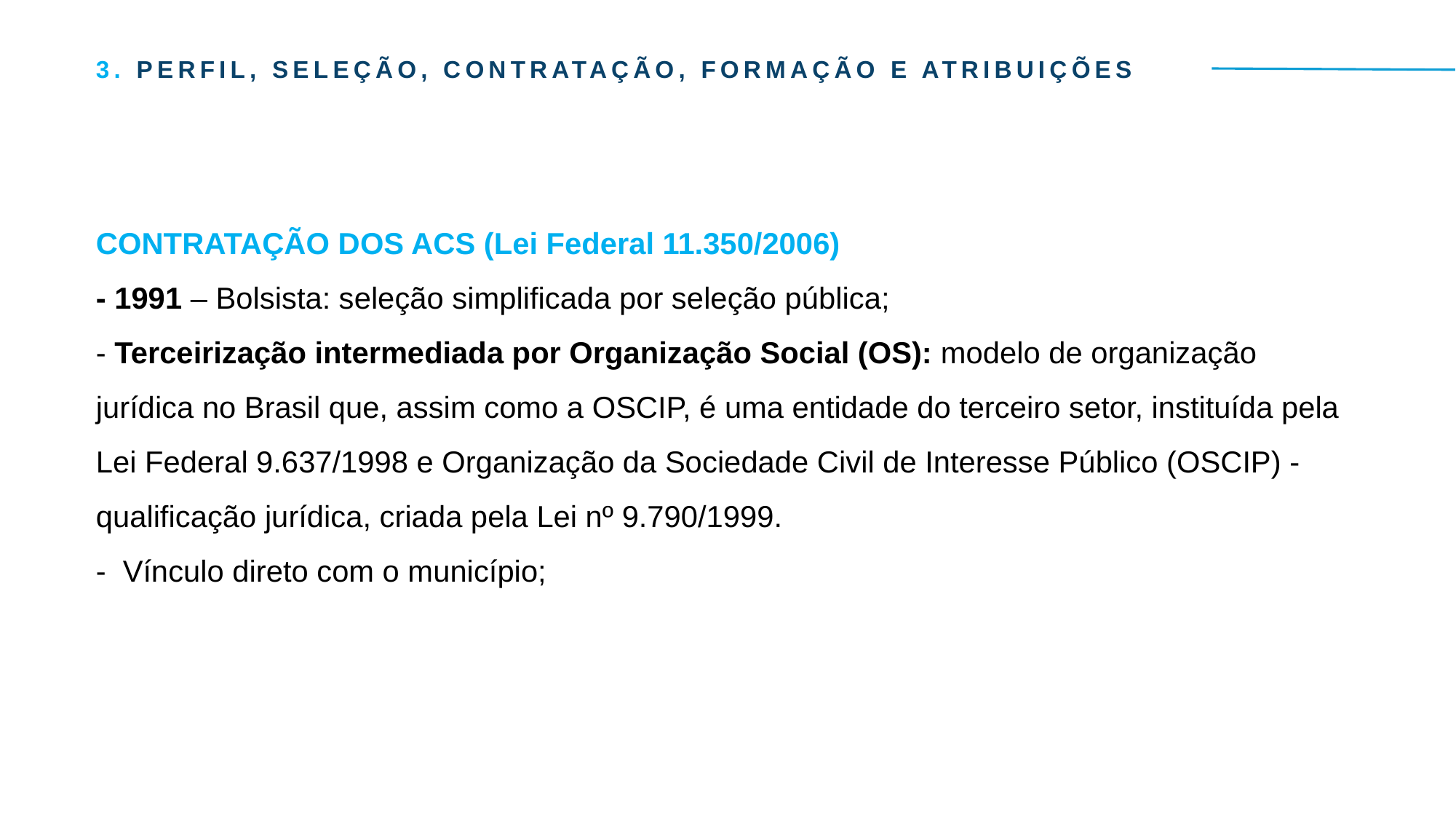

3. PERFIL, SELEÇÃO, CONTRATAÇÃO, FORMAÇÃO E ATRIBUIÇÕES
CONTRATAÇÃO DOS ACS (Lei Federal 11.350/2006)
- 1991 – Bolsista: seleção simplificada por seleção pública;
- Terceirização intermediada por Organização Social (OS): modelo de organização jurídica no Brasil que, assim como a OSCIP, é uma entidade do terceiro setor, instituída pela Lei Federal 9.637/1998 e Organização da Sociedade Civil de Interesse Público (OSCIP) - qualificação jurídica, criada pela Lei nº 9.790/1999.
-  Vínculo direto com o município;